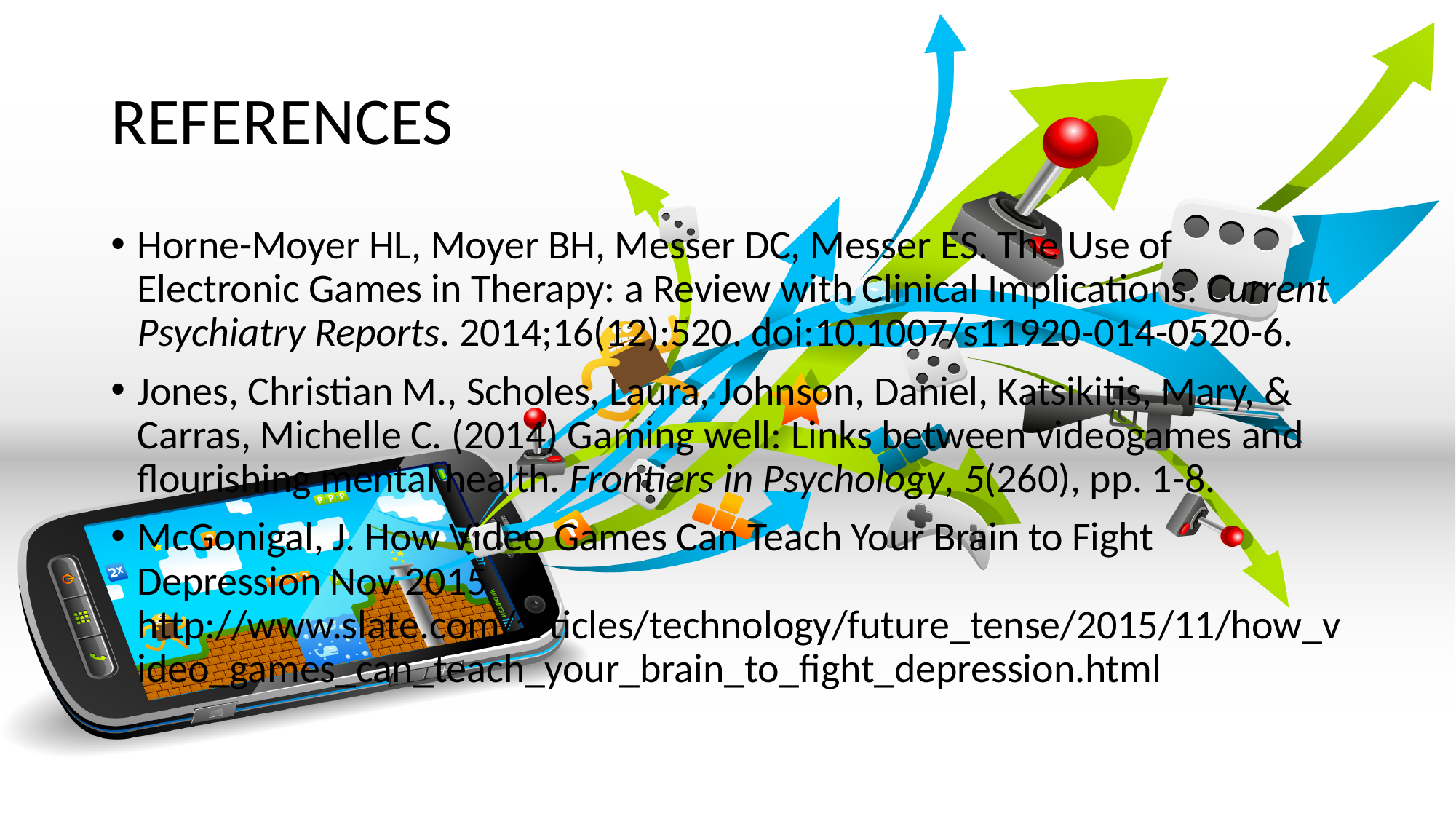

# REFERENCES
Horne-Moyer HL, Moyer BH, Messer DC, Messer ES. The Use of Electronic Games in Therapy: a Review with Clinical Implications. Current Psychiatry Reports. 2014;16(12):520. doi:10.1007/s11920-014-0520-6.
Jones, Christian M., Scholes, Laura, Johnson, Daniel, Katsikitis, Mary, & Carras, Michelle C. (2014) Gaming well: Links between videogames and flourishing mental health. Frontiers in Psychology, 5(260), pp. 1-8.
McGonigal, J. How Video Games Can Teach Your Brain to Fight Depression Nov 2015  http://www.slate.com/articles/technology/future_tense/2015/11/how_video_games_can_teach_your_brain_to_fight_depression.html